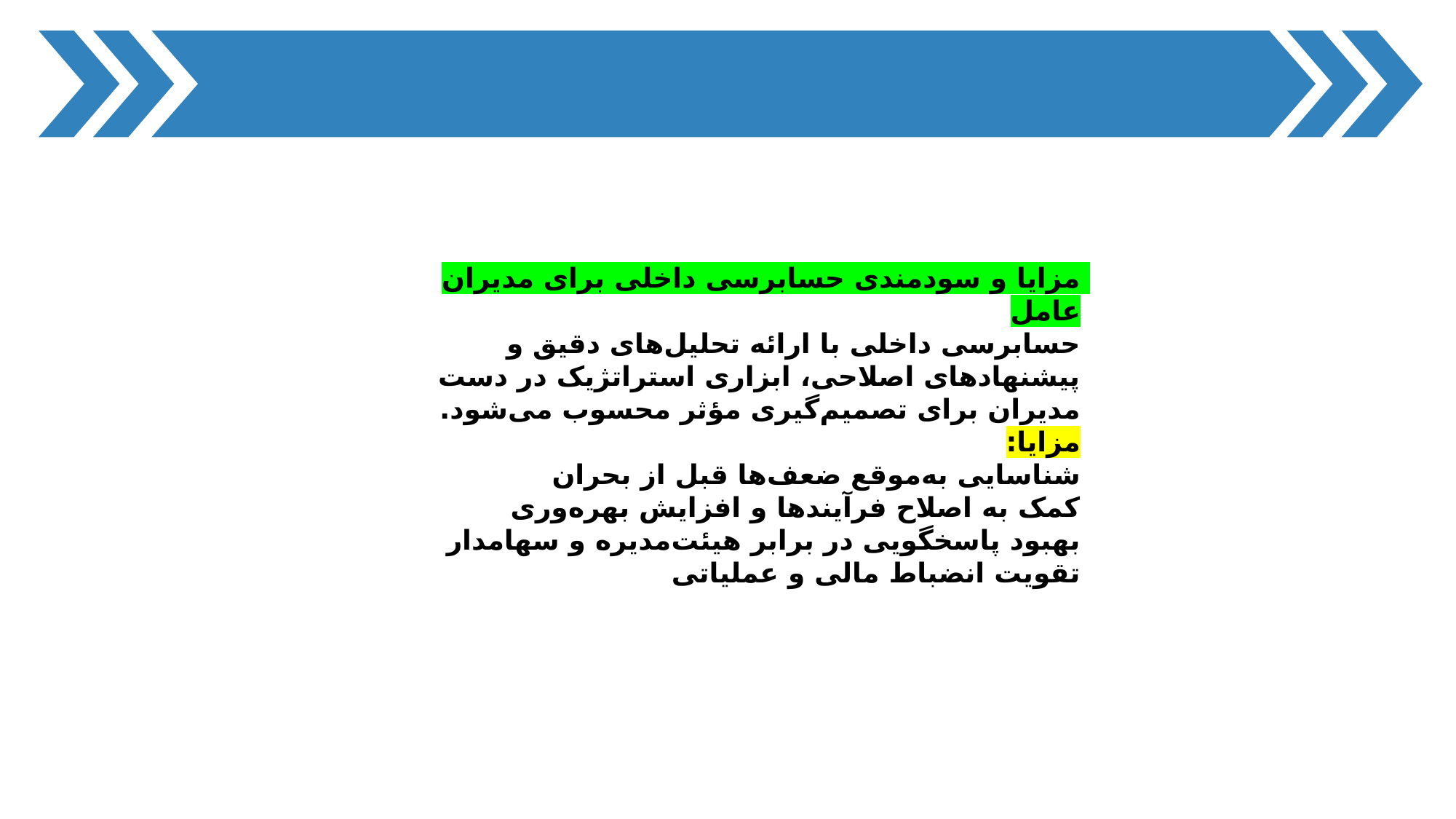

مزایا و سودمندی حسابرسی داخلی برای مدیران عامل
حسابرسی داخلی با ارائه تحلیل‌های دقیق و پیشنهادهای اصلاحی، ابزاری استراتژیک در دست مدیران برای تصمیم‌گیری مؤثر محسوب می‌شود.
مزایا:
شناسایی به‌موقع ضعف‌ها قبل از بحران
کمک به اصلاح فرآیندها و افزایش بهره‌وری
بهبود پاسخگویی در برابر هیئت‌مدیره و سهامدار
تقویت انضباط مالی و عملیاتی